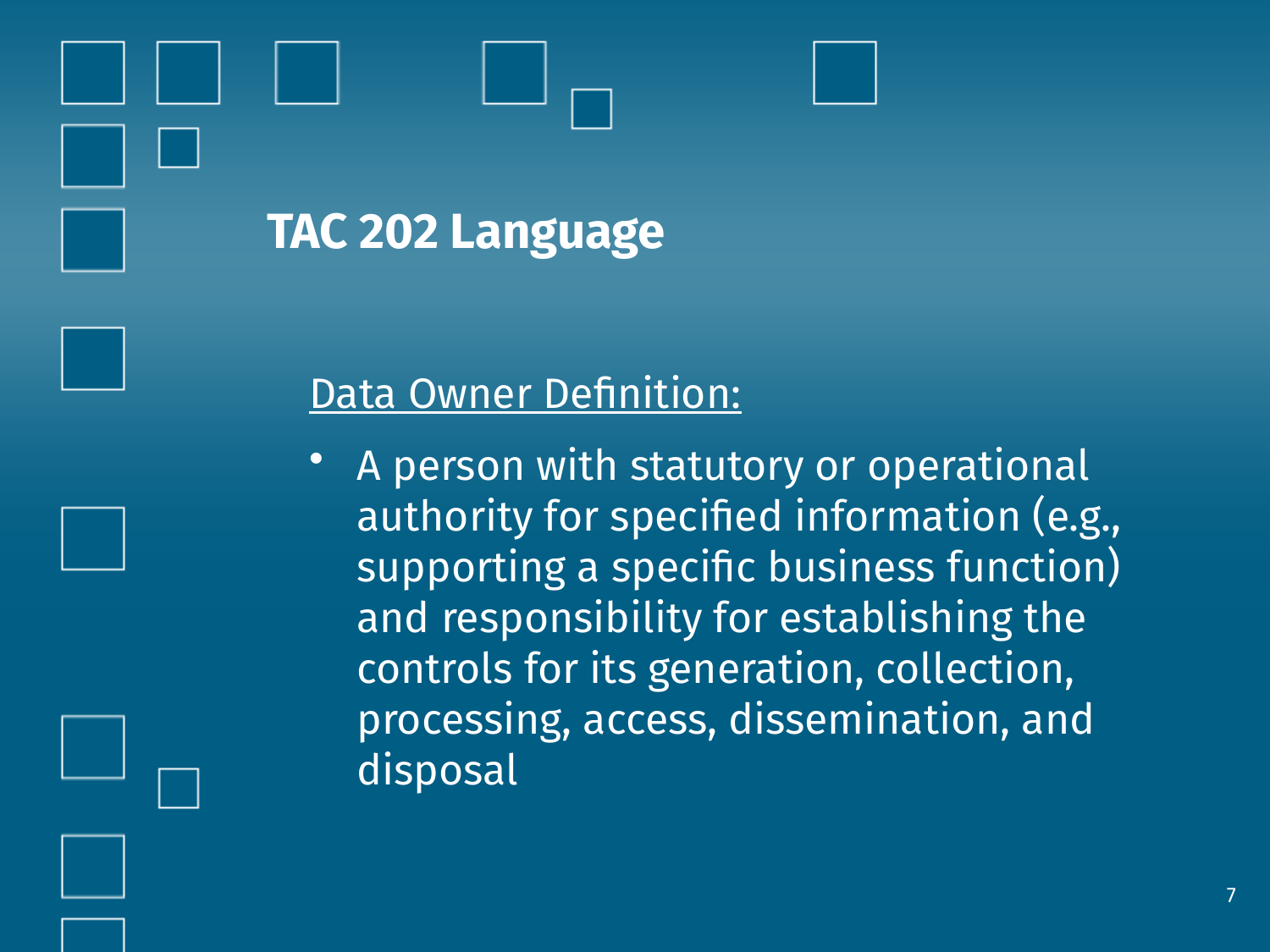

# TAC 202 Language
Data Owner Definition:
A person with statutory or operational authority for specified information (e.g., supporting a specific business function) and responsibility for establishing the controls for its generation, collection, processing, access, dissemination, and disposal
7